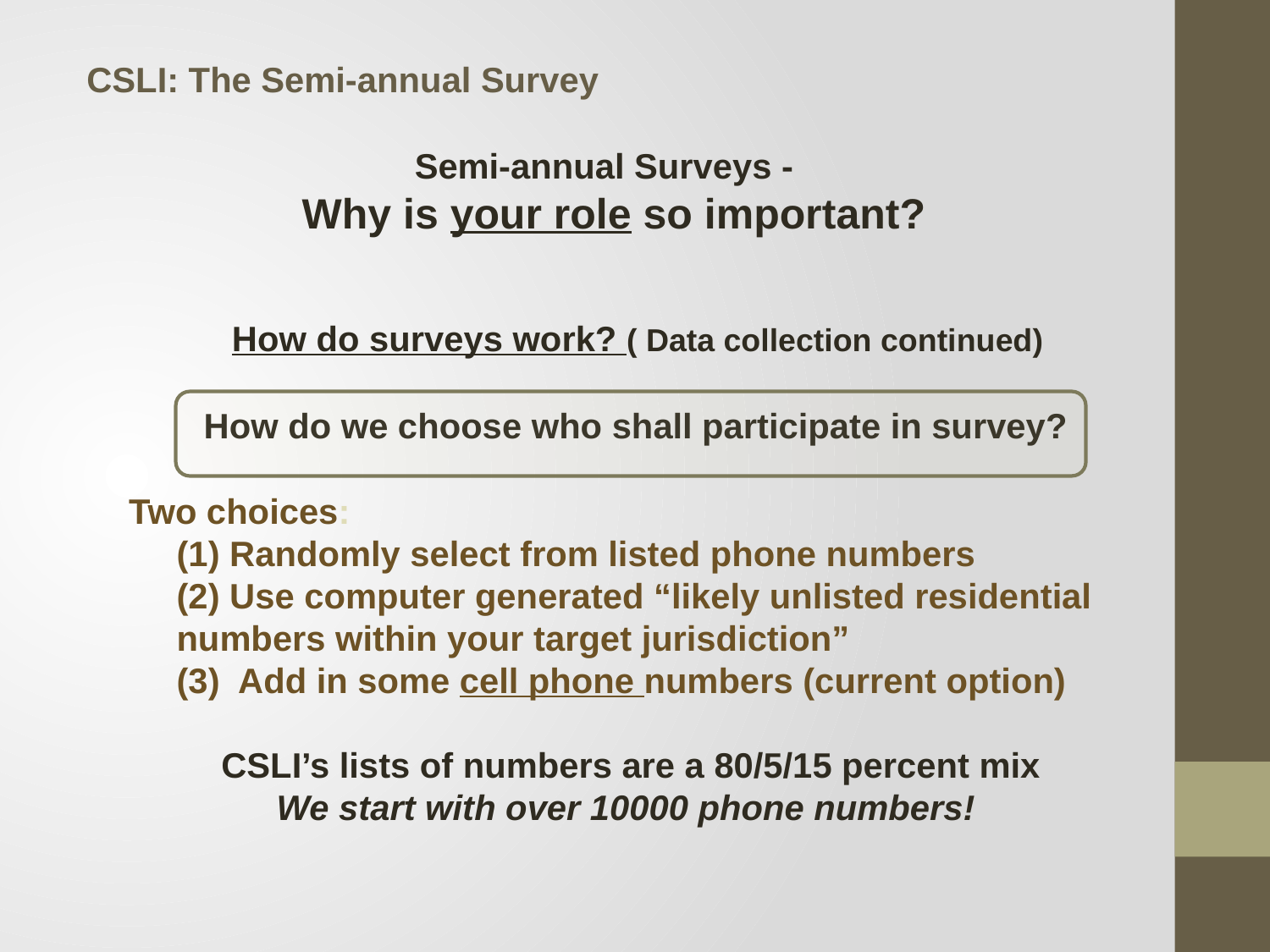

CSLI: The Semi-annual Survey
Semi-annual Surveys -
Why is your role so important?
 How do surveys work? ( Data collection continued)

 How do we choose who shall participate in survey?
Two choices:
(1) Randomly select from listed phone numbers
(2) Use computer generated “likely unlisted residential numbers within your target jurisdiction”
	(3)  Add in some cell phone numbers (current option)

CSLI’s lists of numbers are a 80/5/15 percent mix
We start with over 10000 phone numbers!